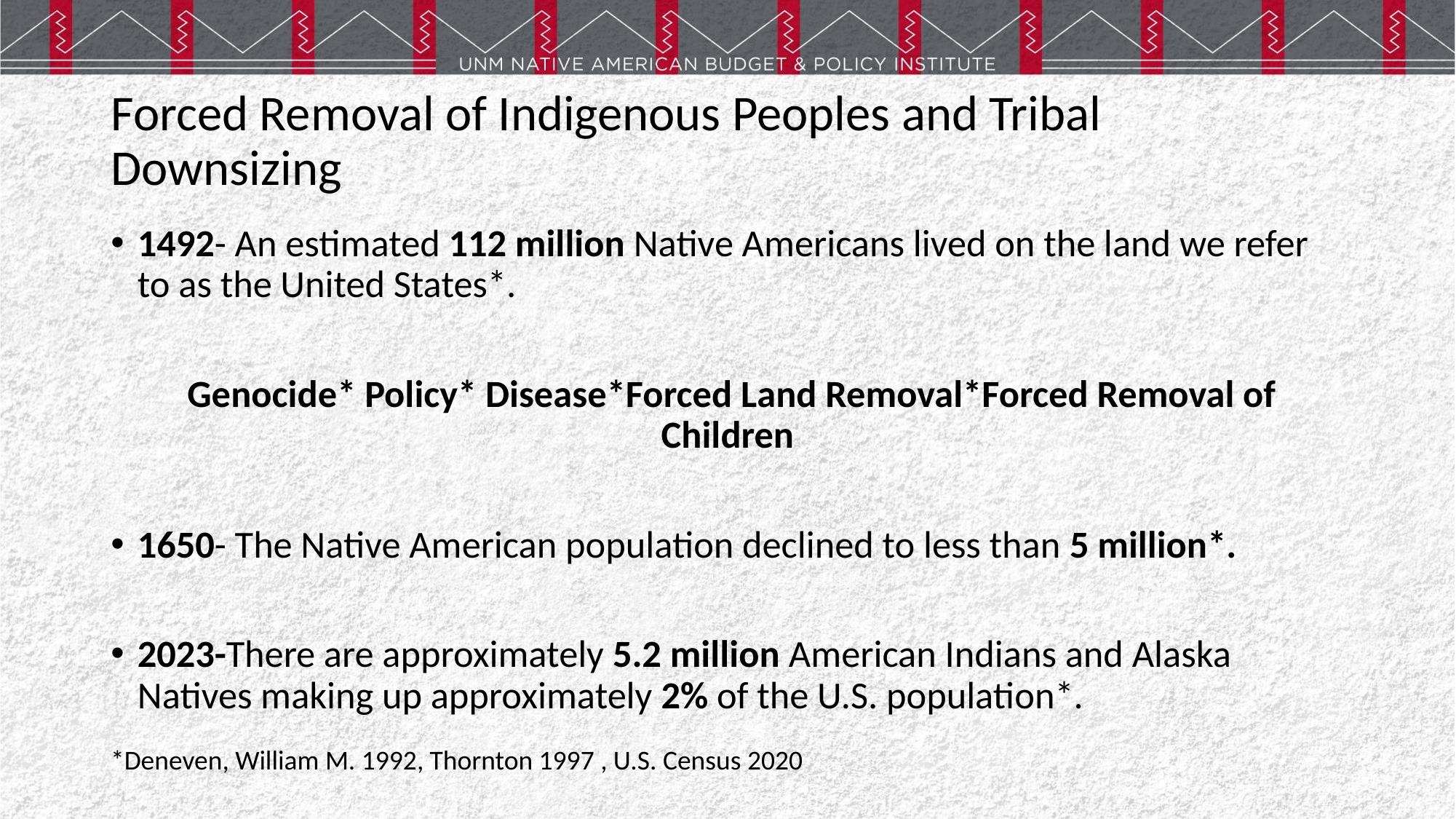

# Forced Removal of Indigenous Peoples and Tribal Downsizing
1492- An estimated 112 million Native Americans lived on the land we refer to as the United States*.

 Genocide* Policy* Disease*Forced Land Removal*Forced Removal of Children

1650- The Native American population declined to less than 5 million*.

2023-There are approximately 5.2 million American Indians and Alaska Natives making up approximately 2% of the U.S. population*.

*Deneven, William M. 1992, Thornton 1997 , U.S. Census 2020